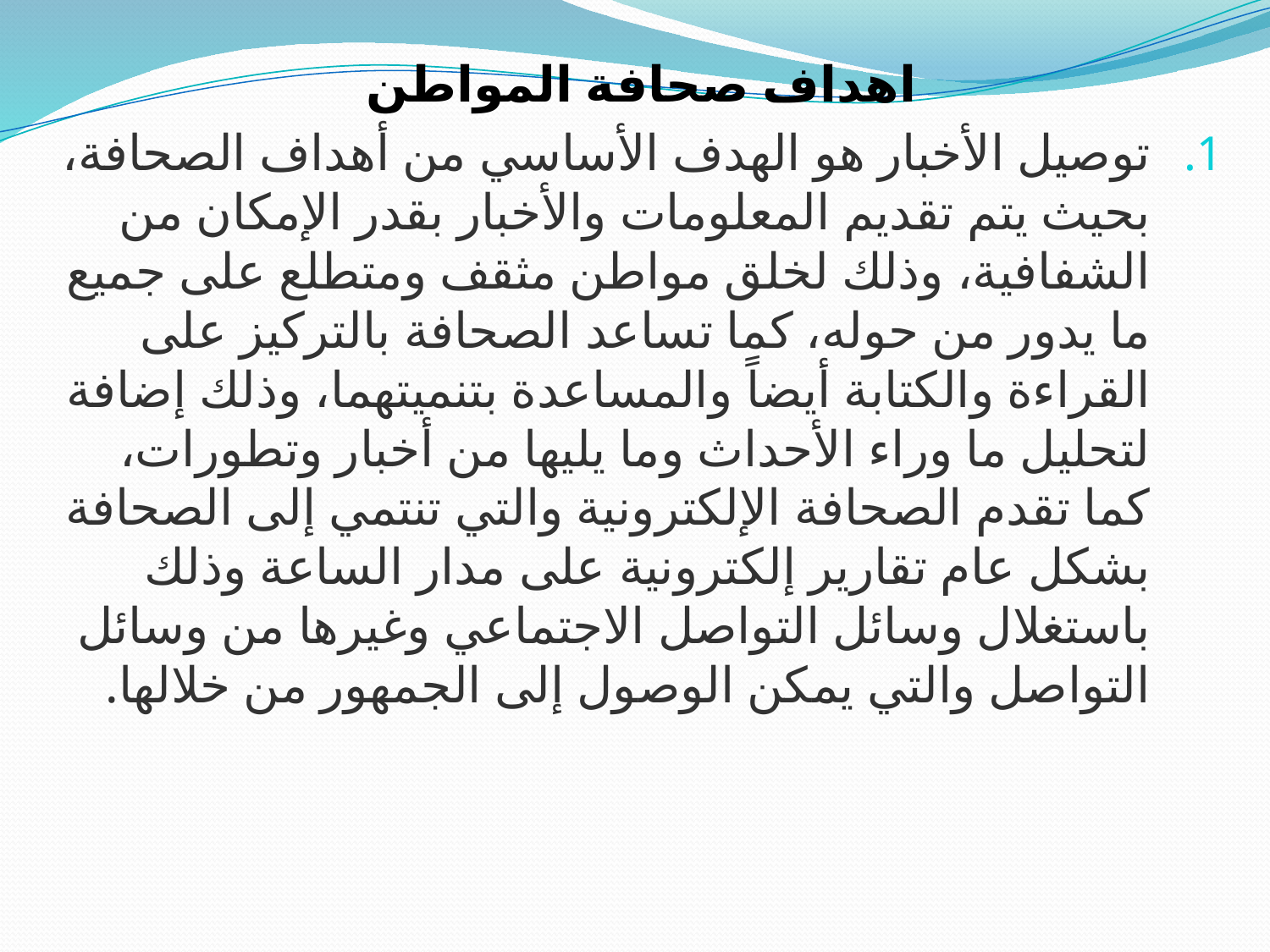

اهداف صحافة المواطن
توصيل الأخبار هو الهدف الأساسي من أهداف الصحافة، بحيث يتم تقديم المعلومات والأخبار بقدر الإمكان من الشفافية، وذلك لخلق مواطن مثقف ومتطلع على جميع ما يدور من حوله، كما تساعد الصحافة بالتركيز على القراءة والكتابة أيضاً والمساعدة بتنميتهما، وذلك إضافة لتحليل ما وراء الأحداث وما يليها من أخبار وتطورات، كما تقدم الصحافة الإلكترونية والتي تنتمي إلى الصحافة بشكل عام تقارير إلكترونية على مدار الساعة وذلك باستغلال وسائل التواصل الاجتماعي وغيرها من وسائل التواصل والتي يمكن الوصول إلى الجمهور من خلالها.